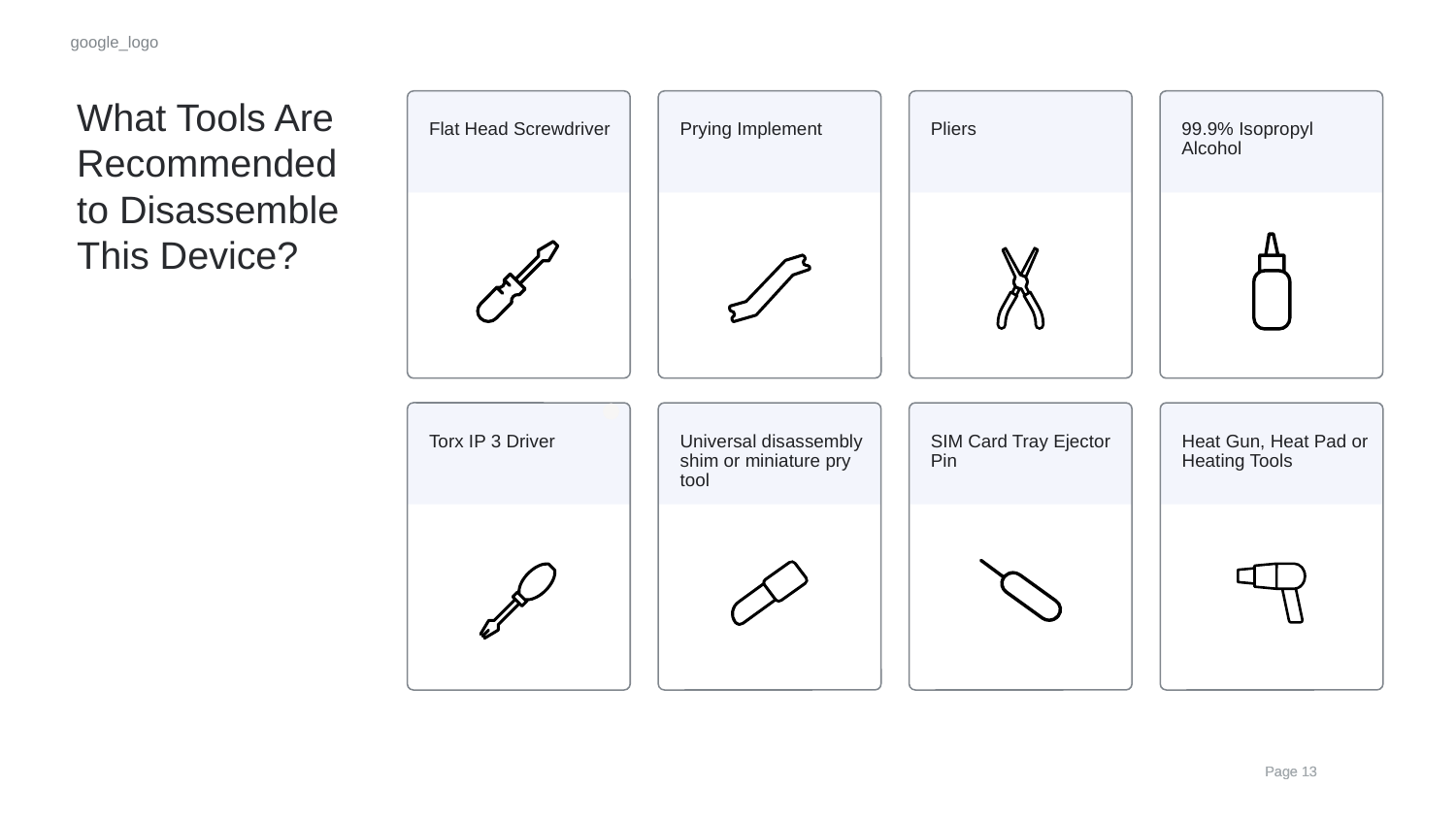

google_logo
What Tools Are Recommended to Disassemble This Device?
Flat Head Screwdriver
Prying Implement

Pliers

99.9% Isopropyl Alcohol

Torx IP 3 Driver
Universal disassembly shim or miniature pry tool
SIM Card Tray Ejector Pin

Heat Gun, Heat Pad or Heating Tools

Page 13
Page 13